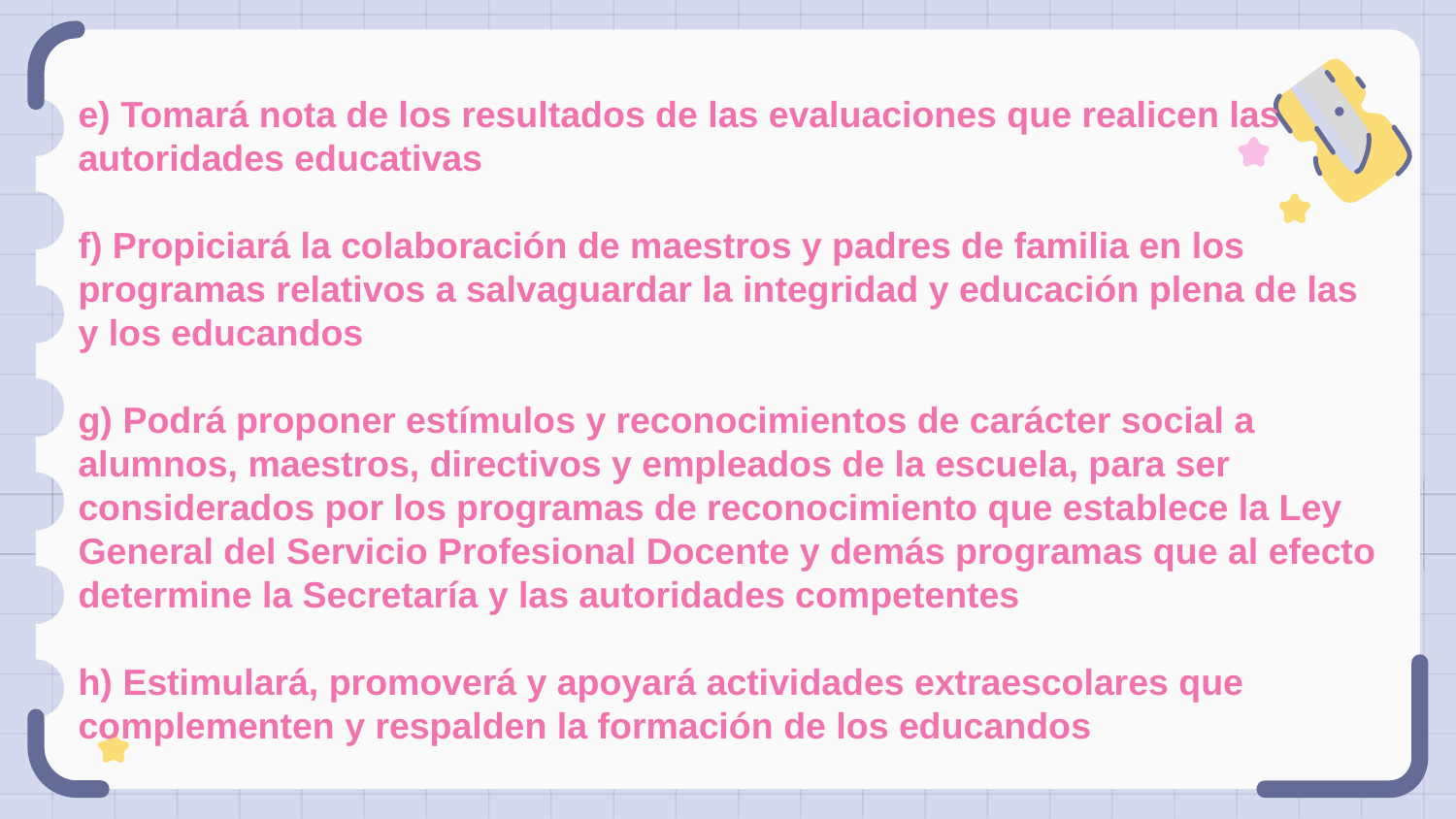

e) Tomará nota de los resultados de las evaluaciones que realicen las autoridades educativas

f) Propiciará la colaboración de maestros y padres de familia en los programas relativos a salvaguardar la integridad y educación plena de las y los educandos

g) Podrá proponer estímulos y reconocimientos de carácter social a alumnos, maestros, directivos y empleados de la escuela, para ser considerados por los programas de reconocimiento que establece la Ley General del Servicio Profesional Docente y demás programas que al efecto determine la Secretaría y las autoridades competentes

h) Estimulará, promoverá y apoyará actividades extraescolares que complementen y respalden la formación de los educandos